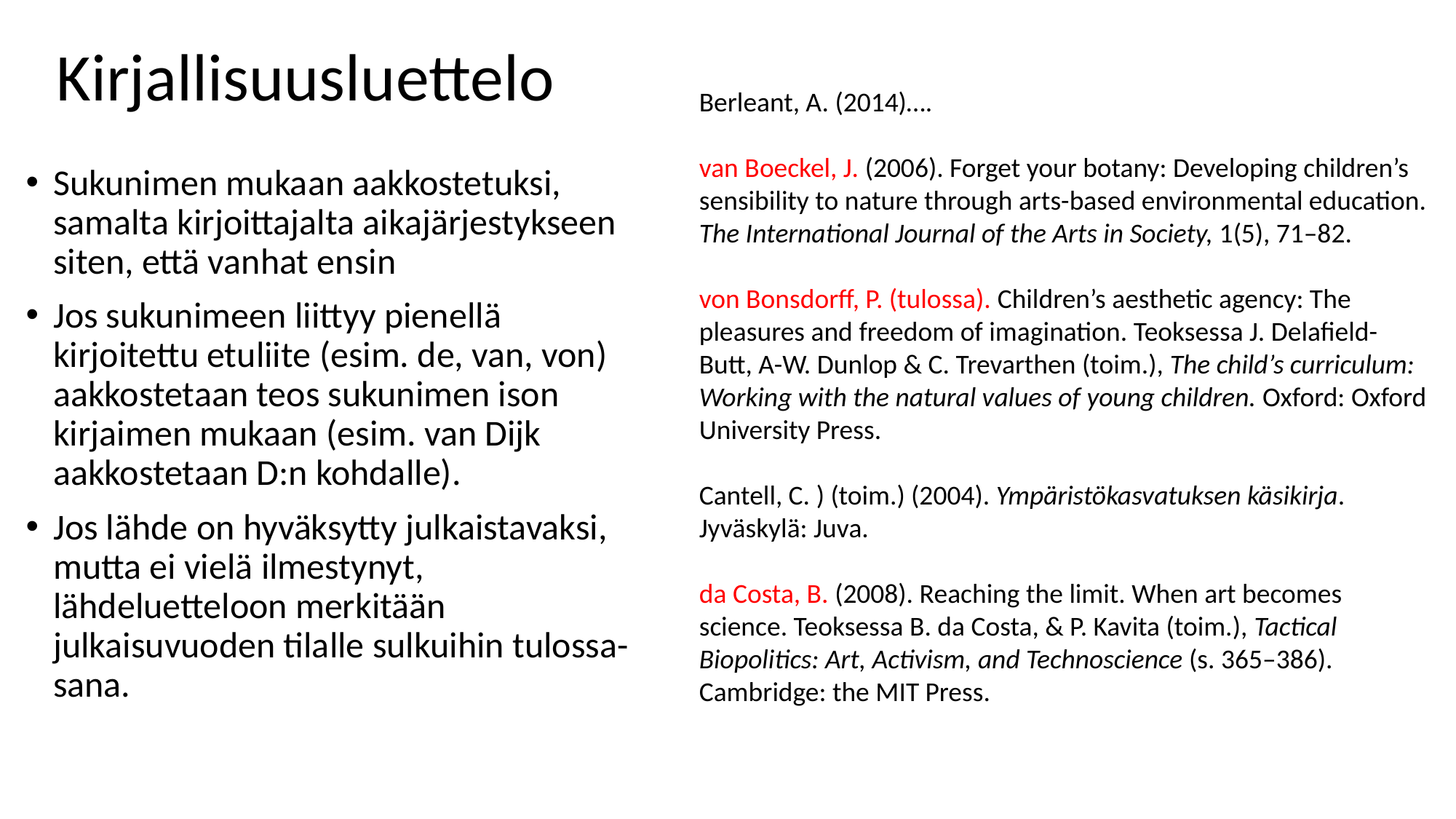

# Kirjallisuusluettelo
Berleant, A. (2014)….

van Boeckel, J. (2006). Forget your botany: Developing children’s sensibility to nature through arts-based environmental education. The International Journal of the Arts in Society, 1(5), 71–82.

von Bonsdorff, P. (tulossa). Children’s aesthetic agency: The pleasures and freedom of imagination. Teoksessa J. Delafield-Butt, A-W. Dunlop & C. Trevarthen (toim.), The child’s curriculum: Working with the natural values of young children. Oxford: Oxford University Press.

Cantell, C. ) (toim.) (2004). Ympäristökasvatuksen käsikirja. Jyväskylä: Juva.

da Costa, B. (2008). Reaching the limit. When art becomes science. Teoksessa B. da Costa, & P. Kavita (toim.), Tactical Biopolitics: Art, Activism, and Technoscience (s. 365–386). Cambridge: the MIT Press.

Sukunimen mukaan aakkostetuksi, samalta kirjoittajalta aikajärjestykseen siten, että vanhat ensin
Jos sukunimeen liittyy pienellä kirjoitettu etuliite (esim. de, van, von) aakkostetaan teos sukunimen ison kirjaimen mukaan (esim. van Dijk aakkostetaan D:n kohdalle).
Jos lähde on hyväksytty julkaistavaksi, mutta ei vielä ilmestynyt, lähdeluetteloon merkitään julkaisuvuoden tilalle sulkuihin tulossa-sana.